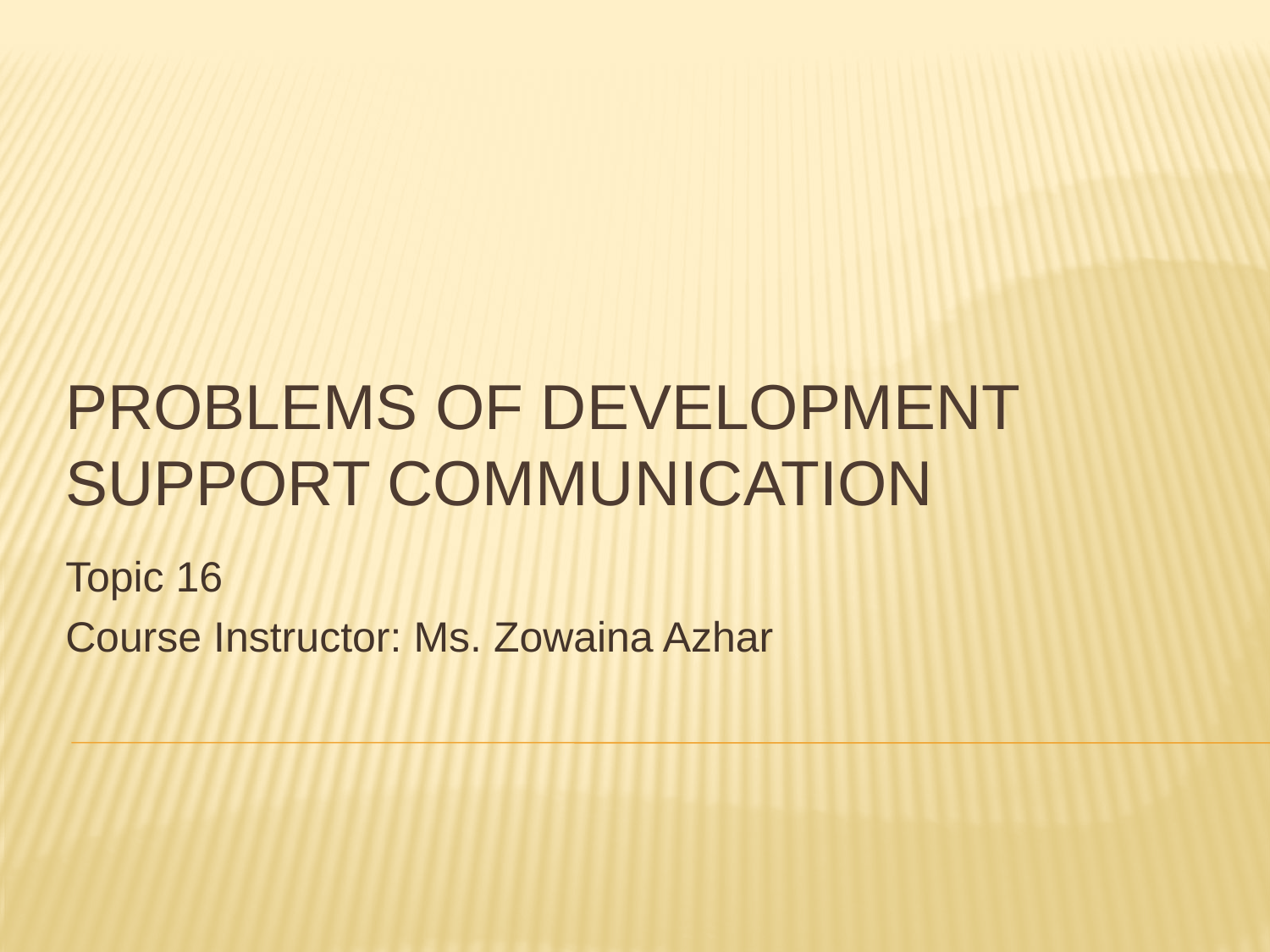

# Problems of development support communication
Topic 16
Course Instructor: Ms. Zowaina Azhar